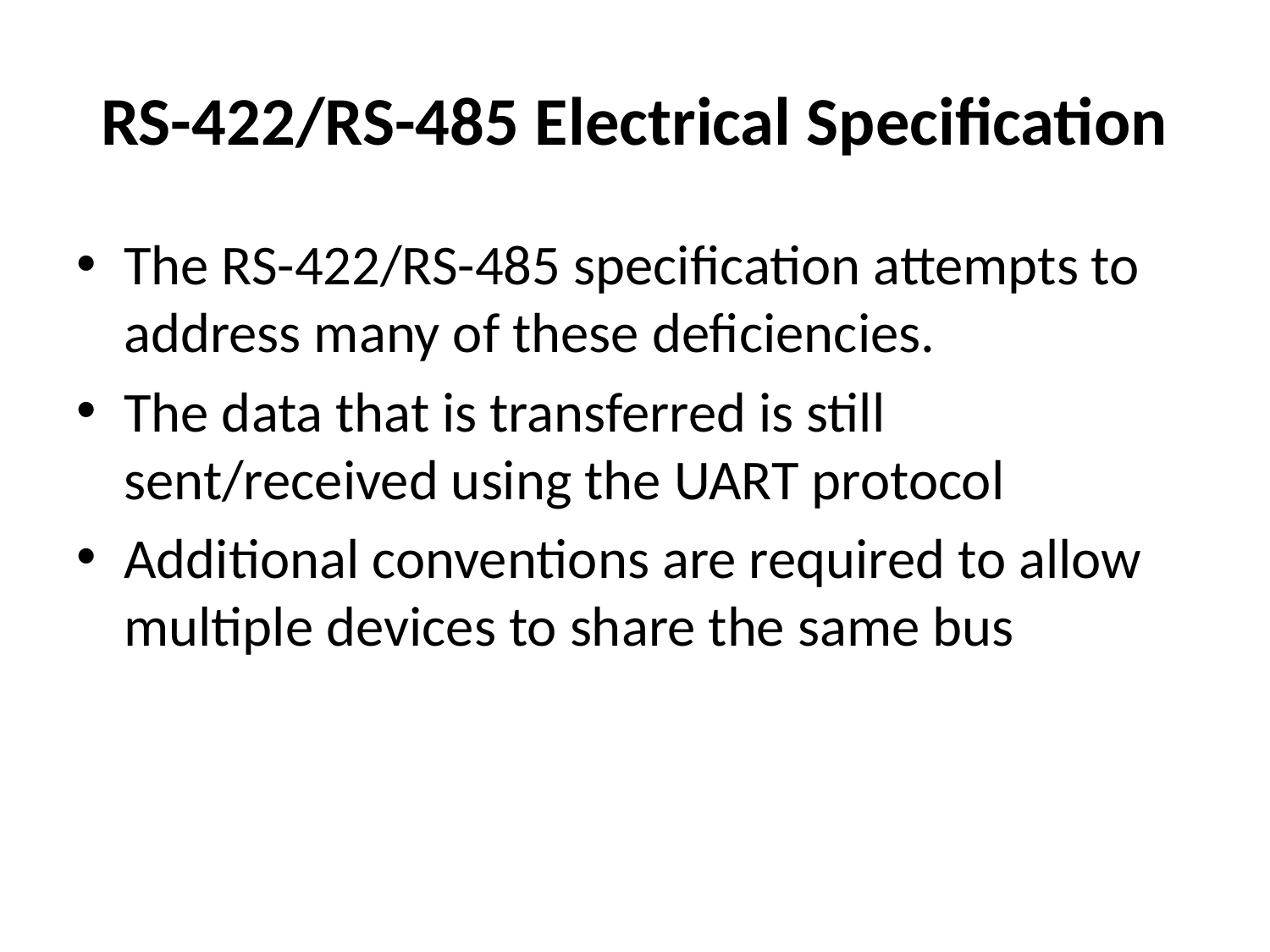

# RS-422/RS-485 Electrical Specification
The RS-422/RS-485 specification attempts to address many of these deficiencies.
The data that is transferred is still sent/received using the UART protocol
Additional conventions are required to allow multiple devices to share the same bus